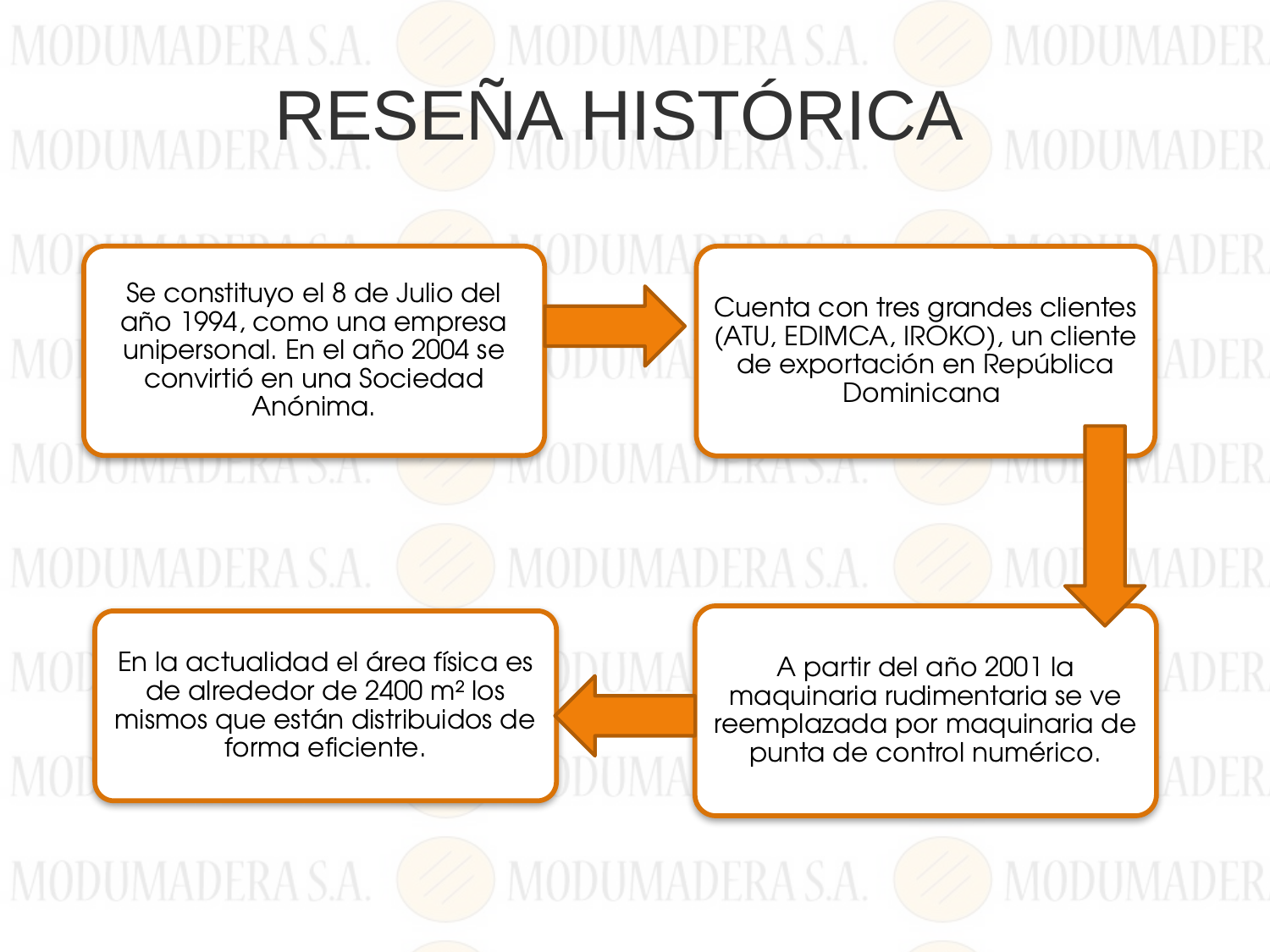

# Reseña Histórica
Se constituyo el 8 de Julio del año 1994, como una empresa unipersonal. En el año 2004 se convirtió en una Sociedad Anónima.
Cuenta con tres grandes clientes (ATU, EDIMCA, IROKO), un cliente de exportación en República Dominicana

En la actualidad el área física es de alrededor de 2400 m² los mismos que están distribuidos de forma eficiente.
A partir del año 2001 la maquinaria rudimentaria se ve reemplazada por maquinaria de punta de control numérico.